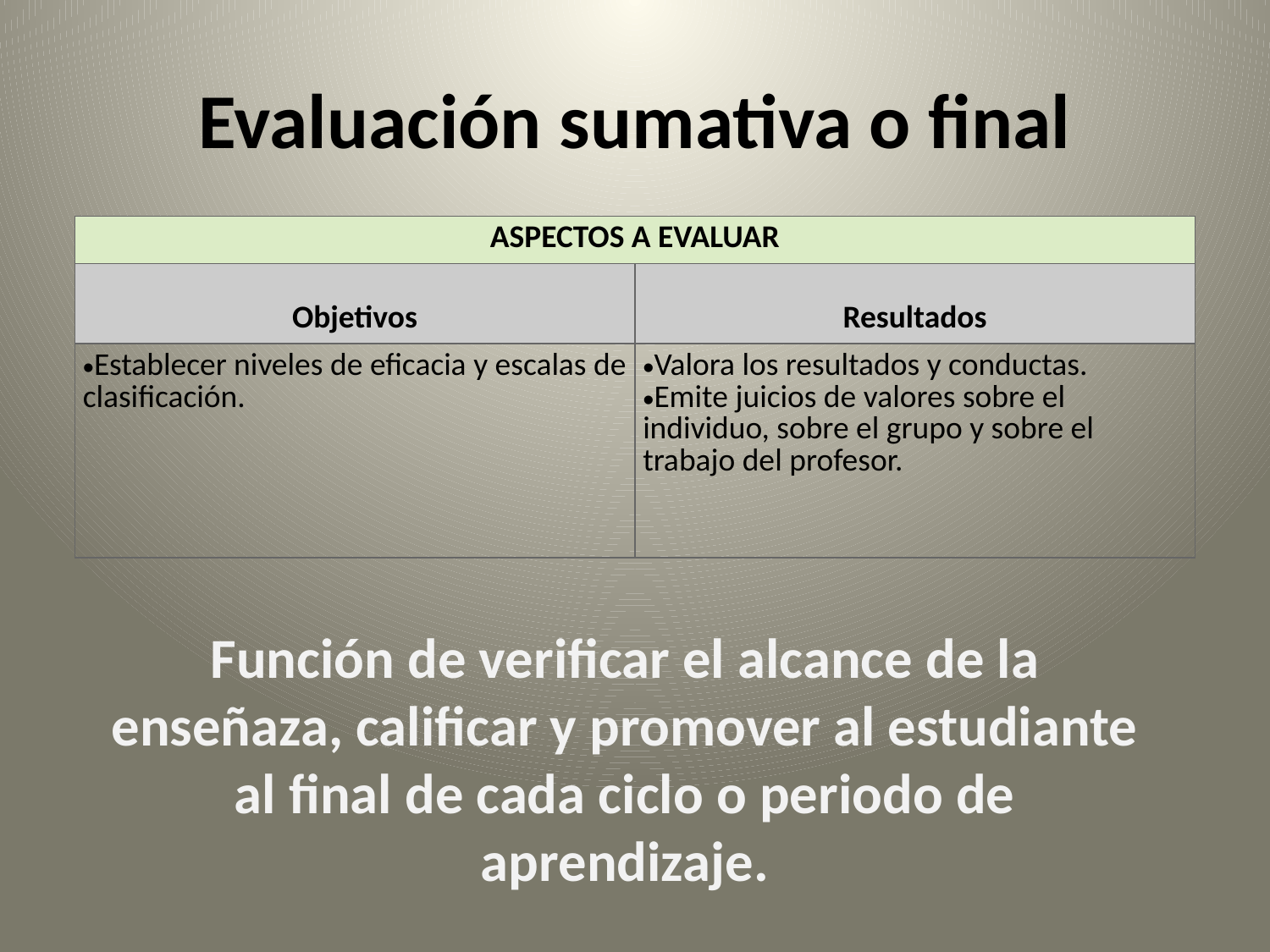

# Evaluación sumativa o final
| ASPECTOS A EVALUAR |  |
| --- | --- |
| Objetivos | Resultados |
| Establecer niveles de eficacia y escalas de clasificación. | Valora los resultados y conductas. Emite juicios de valores sobre el individuo, sobre el grupo y sobre el trabajo del profesor. |
Función de verificar el alcance de la enseñaza, calificar y promover al estudiante al final de cada ciclo o periodo de aprendizaje.